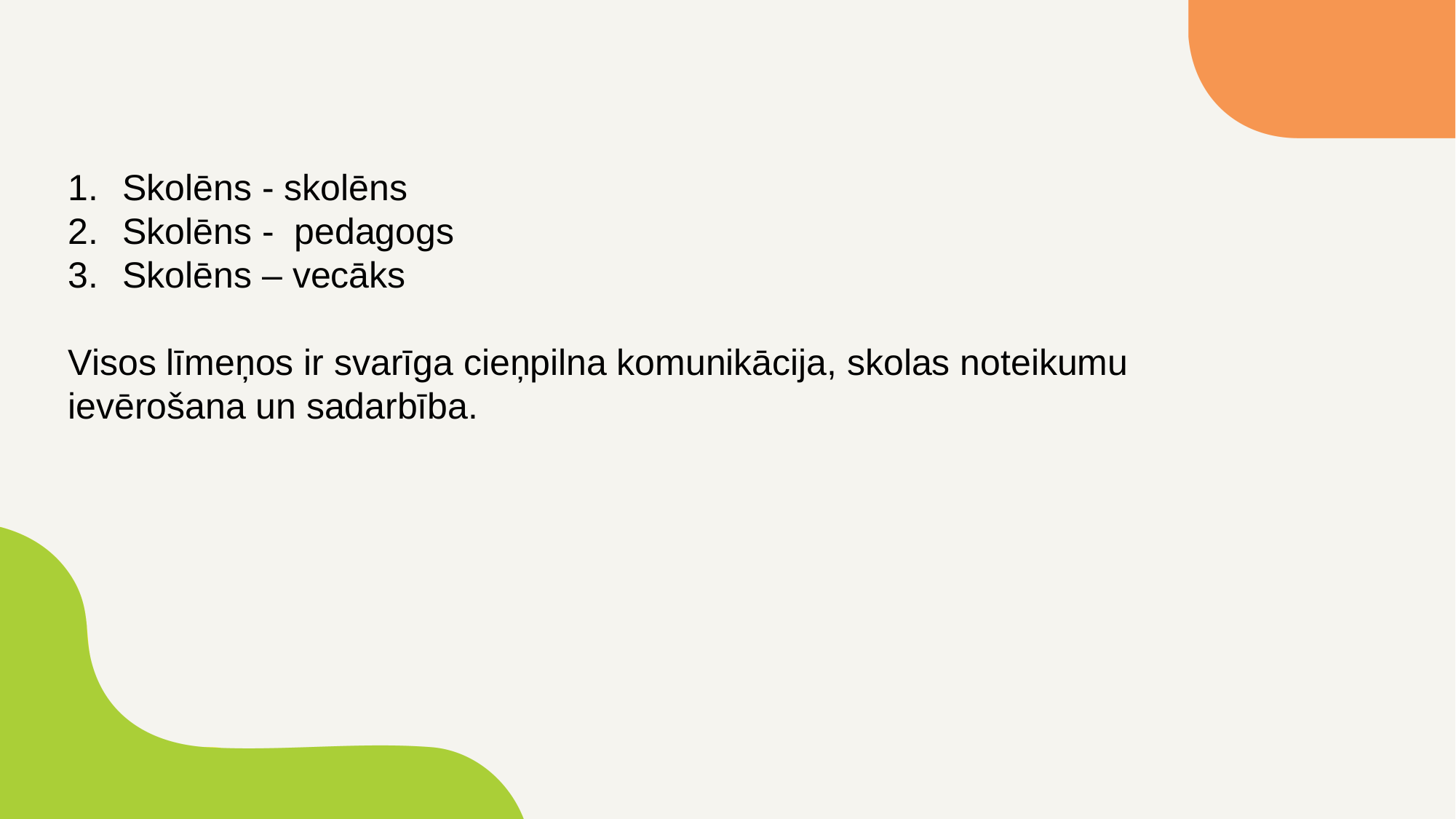

Skolēns - skolēns
Skolēns -  pedagogs
Skolēns – vecāks

Visos līmeņos ir svarīga cieņpilna komunikācija, skolas noteikumu ievērošana un sadarbība.